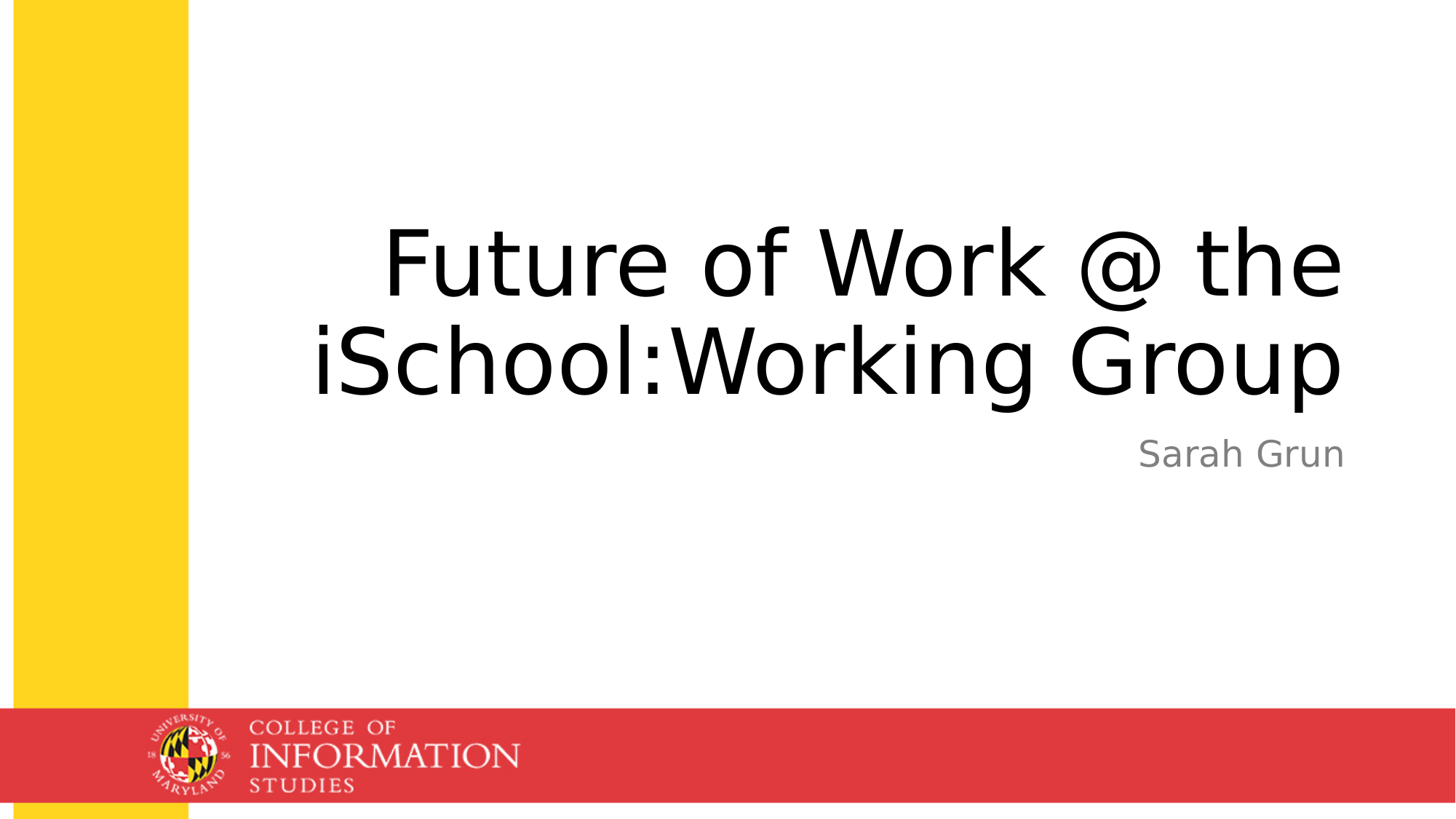

# Future of Work @ the iSchool:Working Group
Sarah Grun